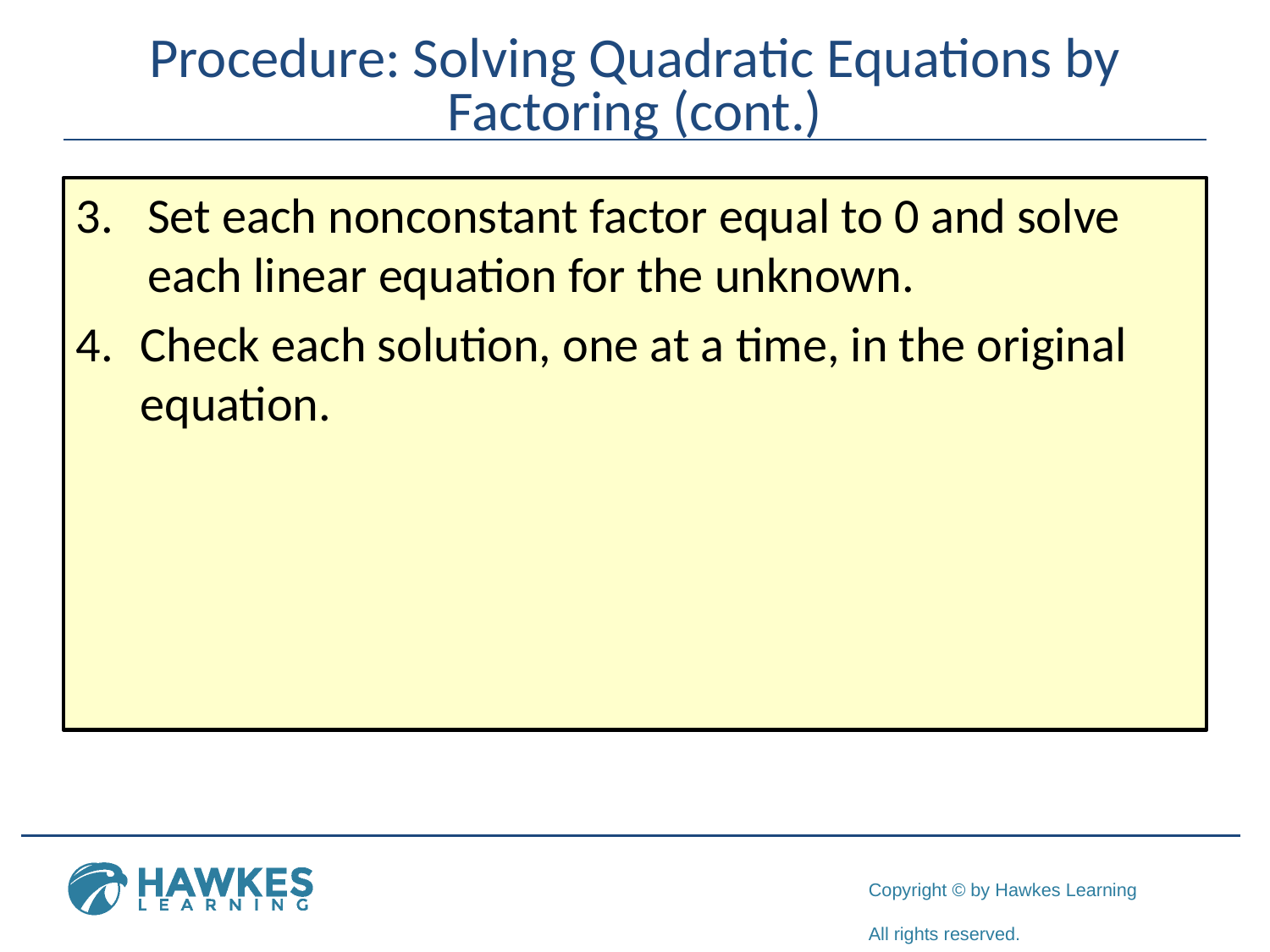

# Procedure: Solving Quadratic Equations by Factoring (cont.)
Set each nonconstant factor equal to 0 and solve each linear equation for the unknown.
Check each solution, one at a time, in the original equation.